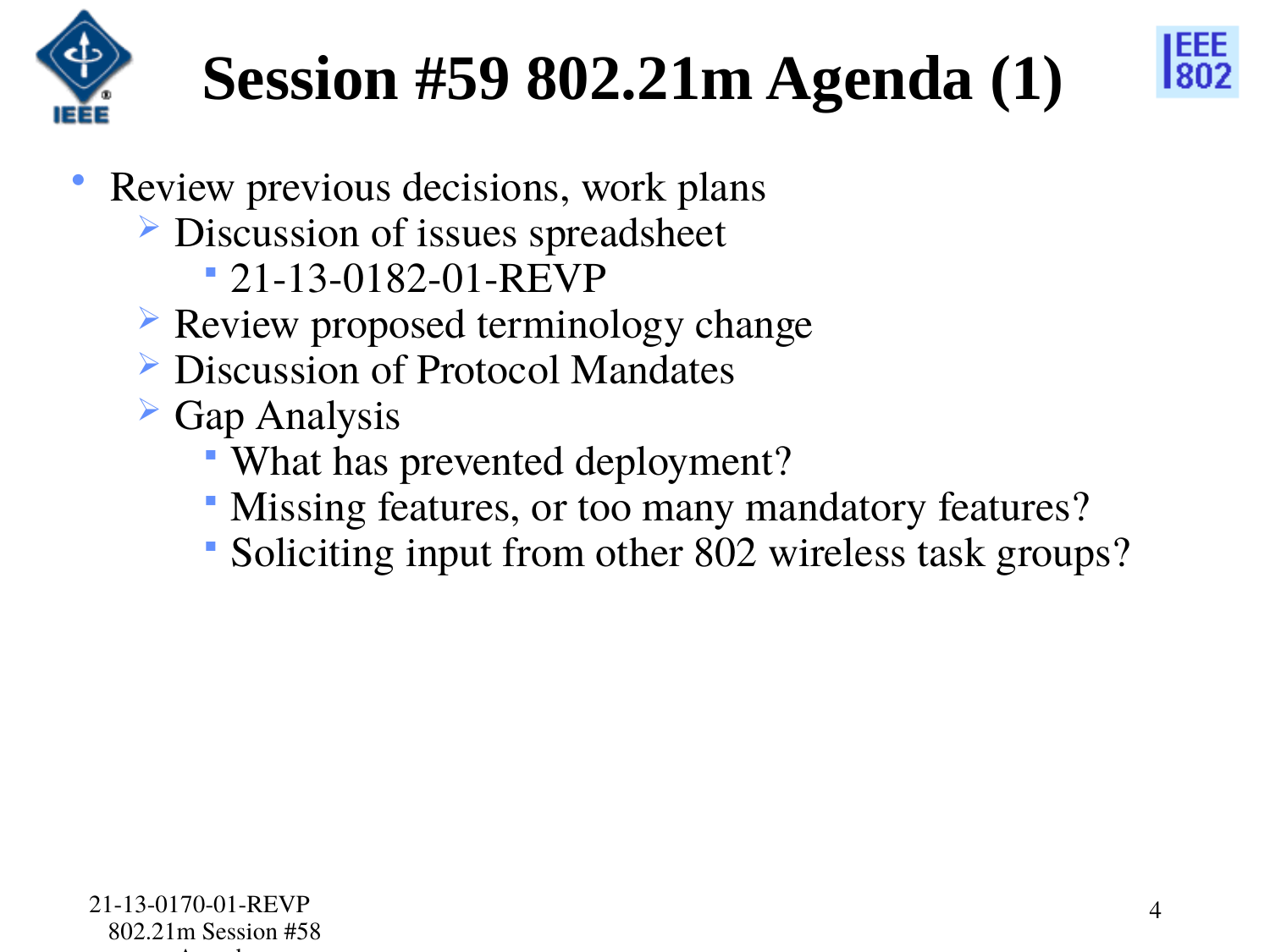

# Session #59 802.21m Agenda (1)
Review previous decisions, work plans
 Discussion of issues spreadsheet
21-13-0182-01-REVP
 Review proposed terminology change
 Discussion of Protocol Mandates
 Gap Analysis
What has prevented deployment?
Missing features, or too many mandatory features?
Soliciting input from other 802 wireless task groups?
21-13-0170-01-REVP      802.21m Session #58 Agenda
4